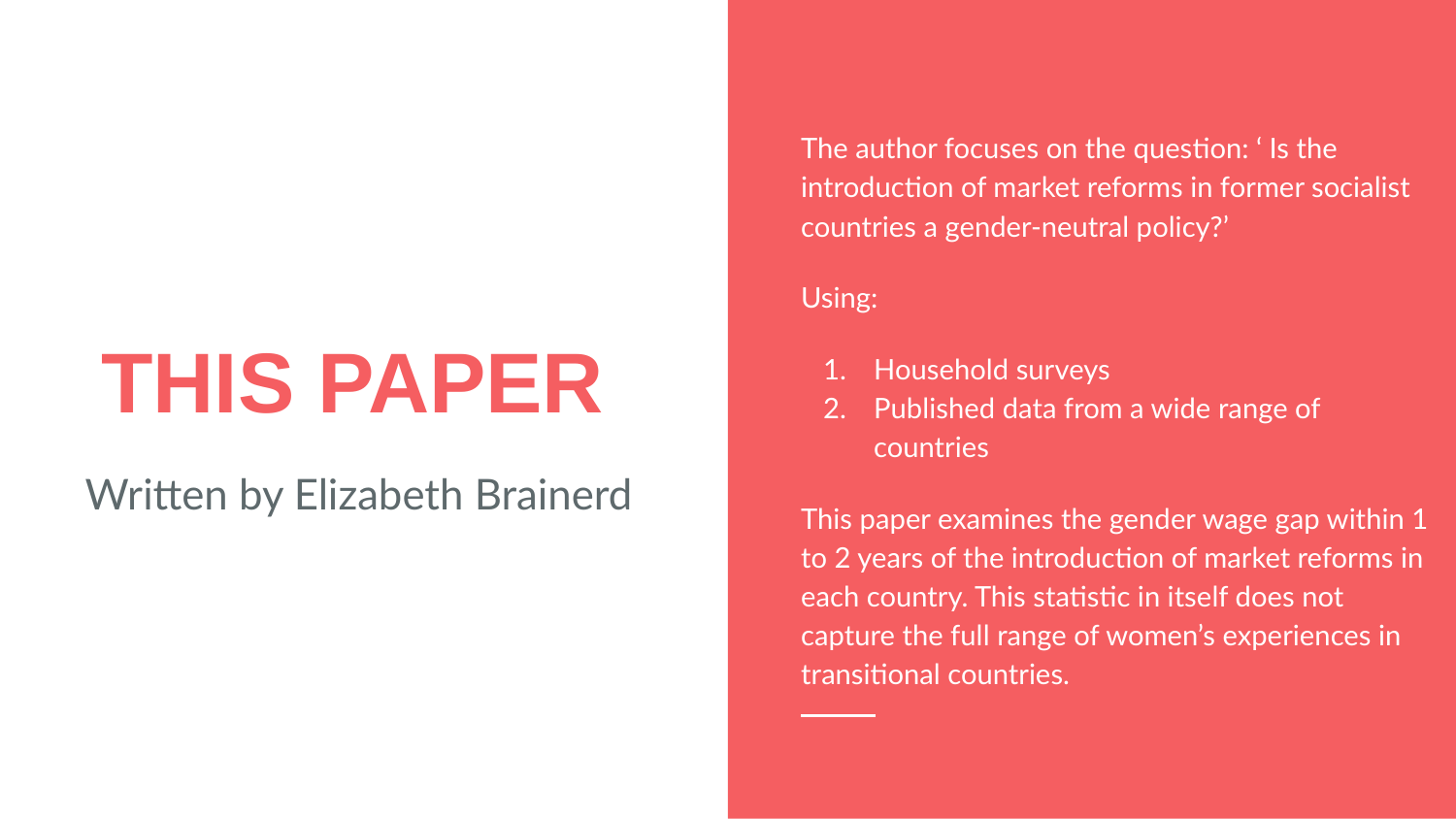

The author focuses on the question: ‘ Is the introduction of market reforms in former socialist countries a gender-neutral policy?’
Using:
Household surveys
Published data from a wide range of countries
This paper examines the gender wage gap within 1 to 2 years of the introduction of market reforms in each country. This statistic in itself does not capture the full range of women’s experiences in transitional countries.
# THIS PAPER
Written by Elizabeth Brainerd